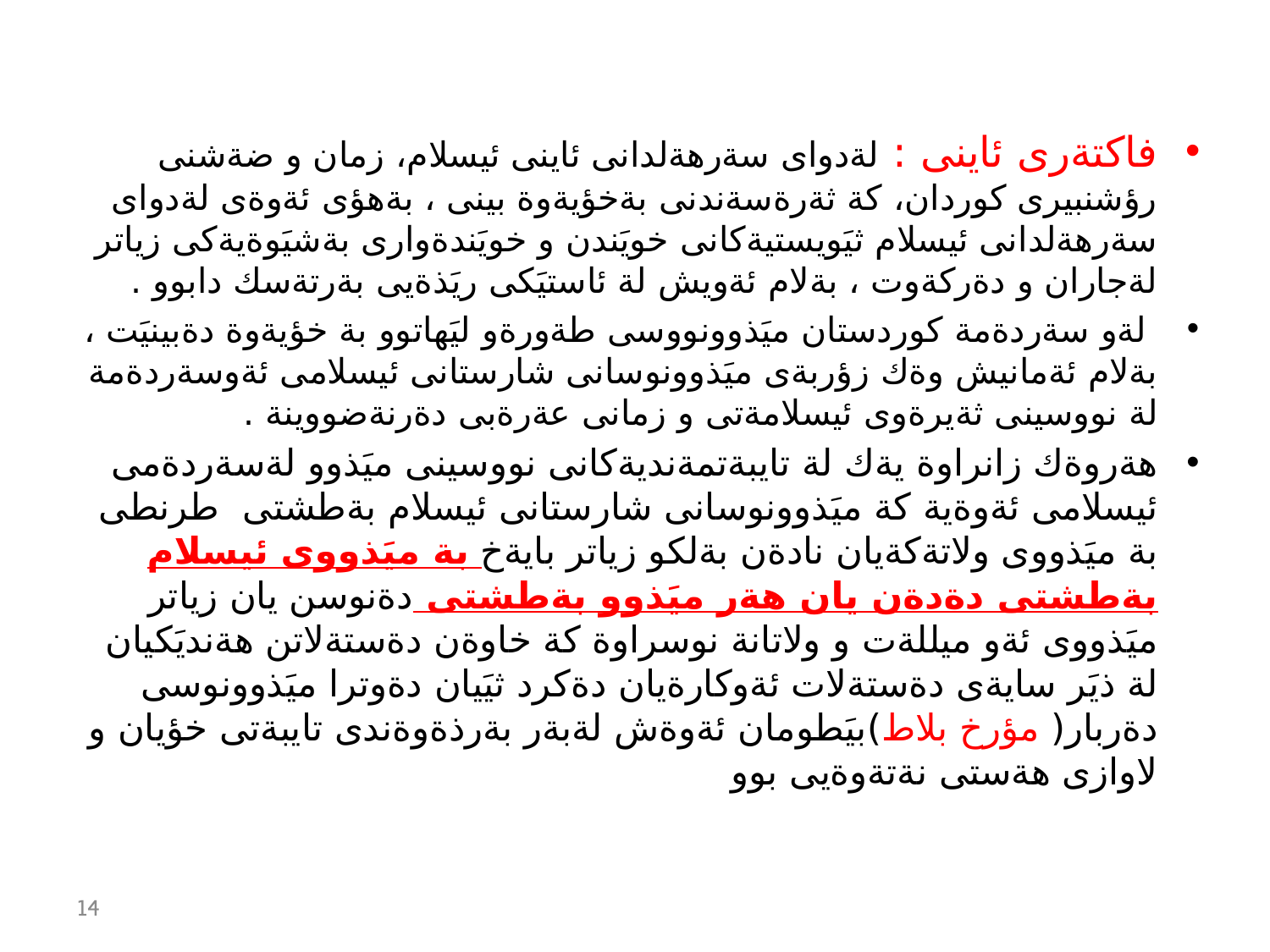

فاكتةرى ئاينى : لةدواى سةرهةلدانى ئاينى ئيسلام، زمان و ضةشنى رؤشنبيرى كوردان، كة ثةرةسةندنى بةخؤيةوة بينى ، بةهؤى ئةوةى لةدواى سةرهةلدانى ئيسلام ثيَويستيةكانى خويَندن و خويَندةوارى بةشيَوةيةكى زياتر لةجاران و دةركةوت ، بةلام ئةويش لة ئاستيَكى ريَذةيى بةرتةسك دابوو .
 لةو سةردةمة كوردستان ميَذوونووسى طةورةو ليَهاتوو بة خؤيةوة دةبينيَت ، بةلام ئةمانيش وةك زؤربةى ميَذوونوسانى شارستانى ئيسلامى ئةوسةردةمة لة نووسينى ثةيرةوى ئيسلامةتى و زمانى عةرةبى دةرنةضووينة .
هةروةك زانراوة يةك لة تايبةتمةنديةكانى نووسينى ميَذوو لةسةردةمى ئيسلامى ئةوةية كة ميَذوونوسانى شارستانى ئيسلام بةطشتى  طرنطى بة ميَذووى ولاتةكةيان نادةن بةلكو زياتر بايةخ بة ميَذووى ئيسلام بةطشتى دةدةن يان هةر ميَذوو بةطشتى دةنوسن يان زياتر ميَذووى ئةو ميللةت و ولاتانة نوسراوة كة خاوةن دةستةلاتن هةنديَكيان لة ذيَر سايةى دةستةلات ئةوكارةيان دةكرد ثيَيان دةوترا ميَذوونوسى دةربار( مؤرخ بلاط)بيَطومان ئةوةش لةبةر بةرذةوةندى تايبةتى خؤيان و لاوازى هةستى نةتةوةيى بوو

14